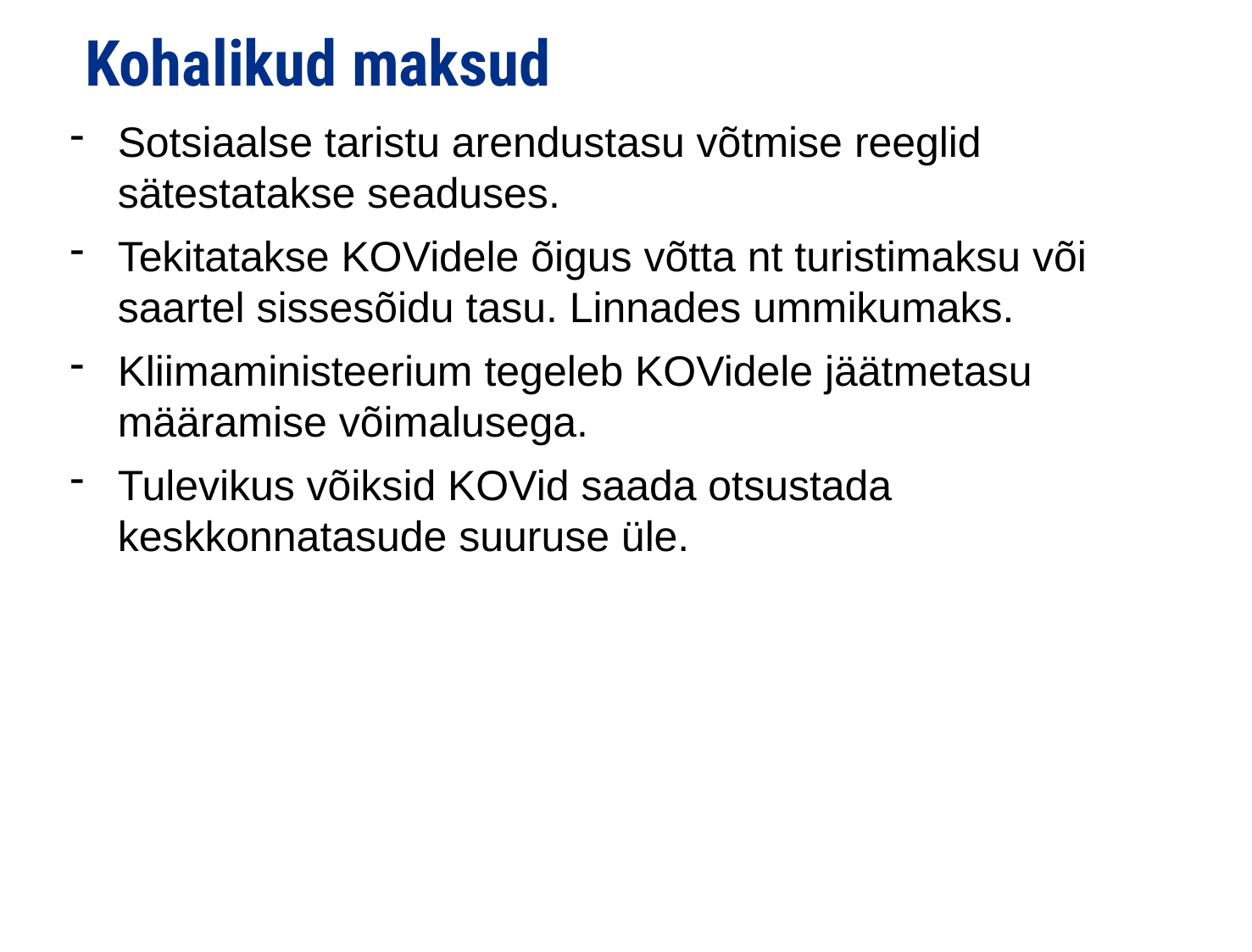

# Kohalikud maksud
Sotsiaalse taristu arendustasu võtmise reeglid sätestatakse seaduses.
Tekitatakse KOVidele õigus võtta nt turistimaksu või saartel sissesõidu tasu. Linnades ummikumaks.
Kliimaministeerium tegeleb KOVidele jäätmetasu määramise võimalusega.
Tulevikus võiksid KOVid saada otsustada keskkonnatasude suuruse üle.